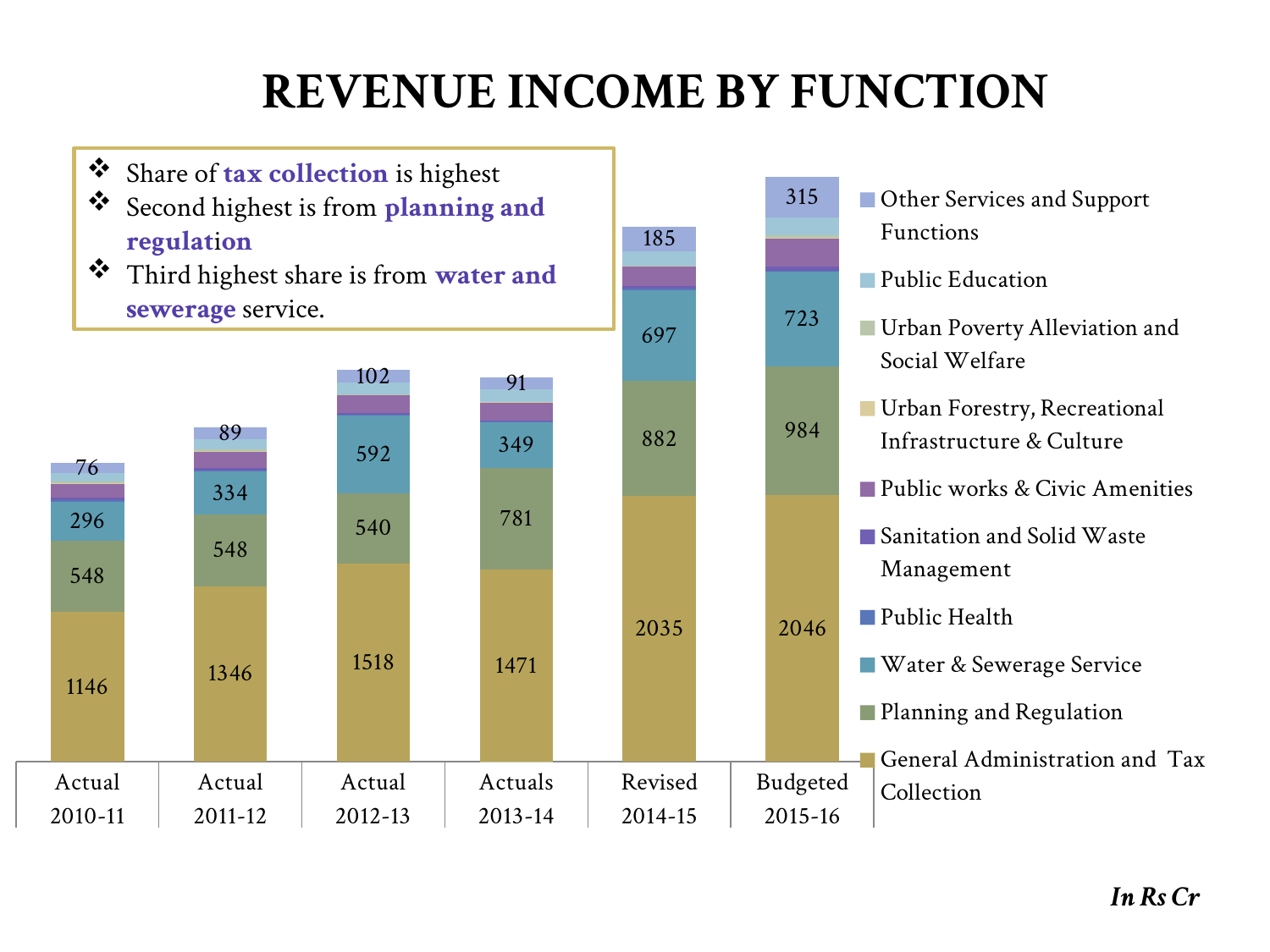

REVENUE INCOME by function

### Chart

| Category | General Administration and  Tax Collection | Planning and Regulation | Water & Sewerage Service | Public Health | Sanitation and Solid Waste Management | Public works & Civic Amenities | Urban Forestry, Recreational Infrastructure & Culture | Urban Poverty Alleviation and Social Welfare | Public Education | Other Services and Support Functions |
|---|---|---|---|---|---|---|---|---|---|---|
| Actual | 1145.8 | 547.8 | 295.8 | 13.5 | 19.4 | 109.4 | 4.6 | 10.2 | 67.5 | 75.6 |
| Actual | 1345.8 | 547.7 | 333.6 | 7.3 | 16.8 | 124.3 | 4.5 | 13.9 | 80.0 | 88.8 |
| Actual | 1518.4 | 540.0 | 592.1 | 8.4 | 14.1 | 134.2 | 5.4 | 3.0 | 88.8 | 101.8 |
| Actuals | 1470.7892456 | 781.3625591999983 | 349.31 | 8.4287813 | 7.023136499999994 | 134.3004611 | 7.249728200000003 | -5.203763100000006 | 96.75370529999998 | 90.5103509 |
| Revised | 2034.7 | 882.3 | 696.5 | 10.2 | 21.0 | 147.7 | 7.8 | 3.6 | 111.3 | 185.1 |
| Budgeted | 2045.9495257000012 | 983.9399999999994 | 723.3629392999992 | 12.011 | 27.919999999999987 | 212.95100000000014 | 11.83384 | 18.665 | 131.69287429999977 | 315.36676 |
Share of tax collection is highest
Second highest is from planning and regulation
Third highest share is from water and sewerage service.
In Rs Cr